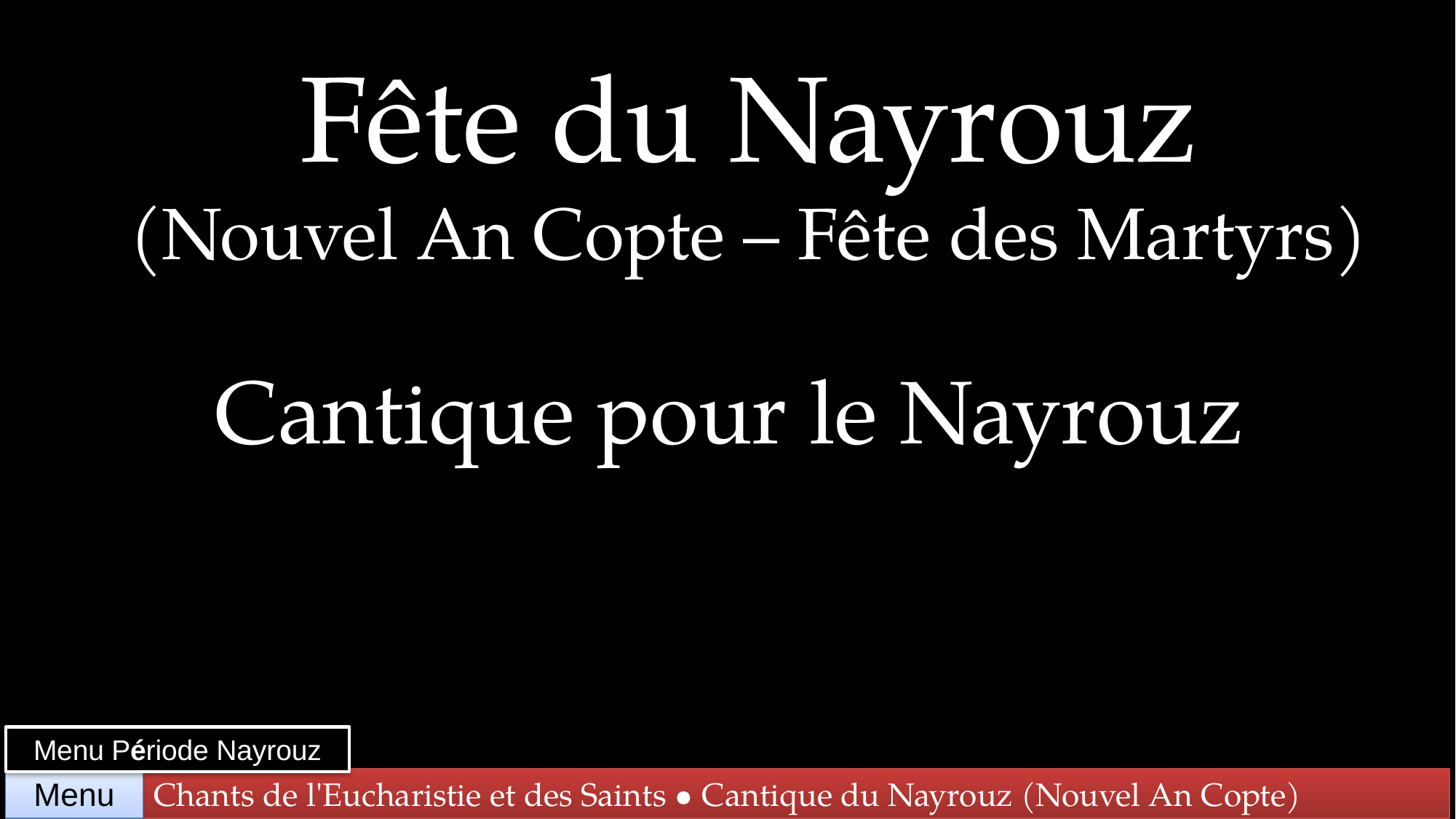

Fête du Nayrouz
(Nouvel An Copte – Fête des Martyrs)
Cantique pour le Nayrouz
Menu Période Nayrouz
Chants de l'Eucharistie et des Saints • Cantique du Nayrouz (Nouvel An Copte)
Menu